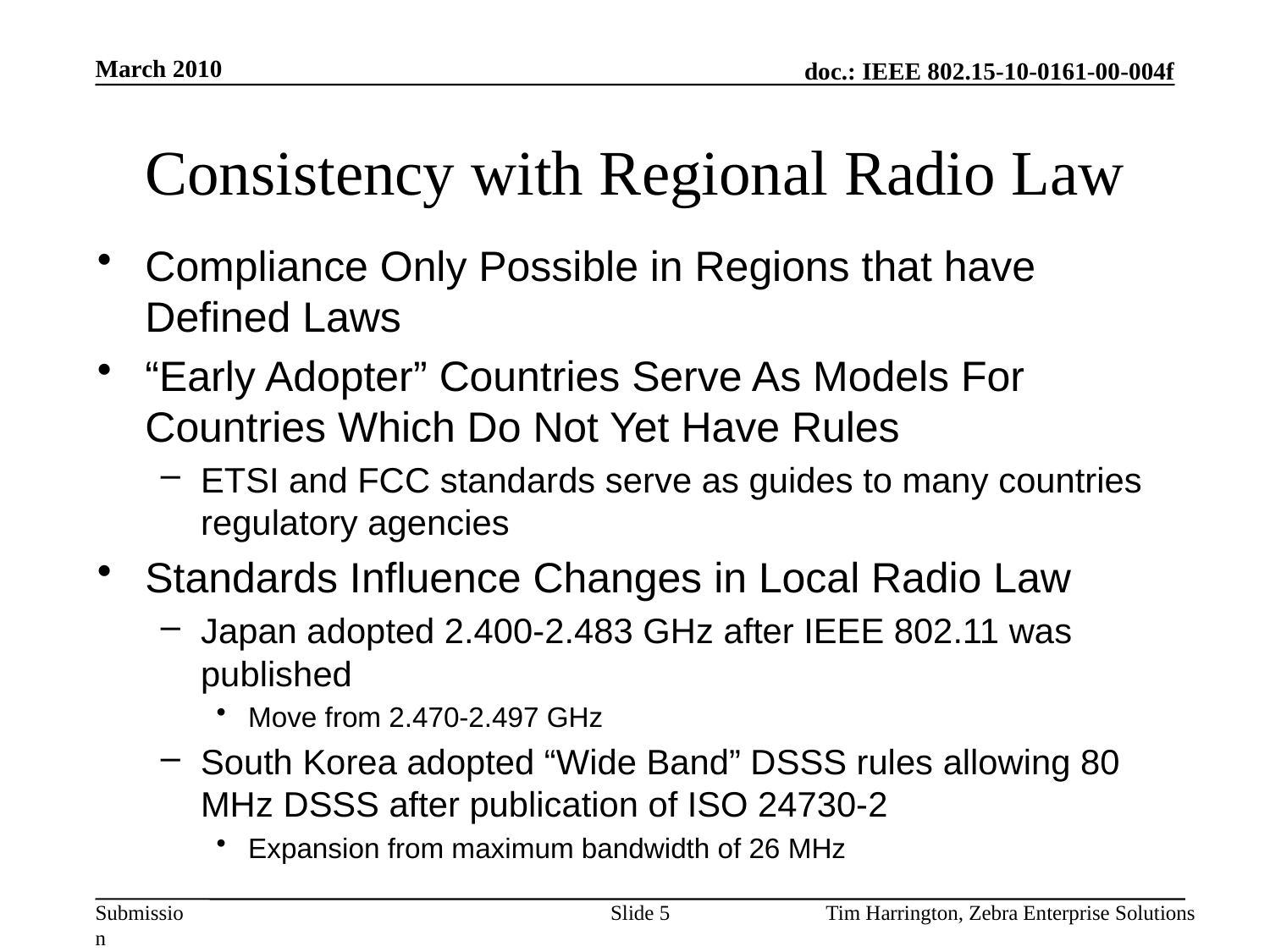

March 2010
# Consistency with Regional Radio Law
Compliance Only Possible in Regions that have Defined Laws
“Early Adopter” Countries Serve As Models For Countries Which Do Not Yet Have Rules
ETSI and FCC standards serve as guides to many countries regulatory agencies
Standards Influence Changes in Local Radio Law
Japan adopted 2.400-2.483 GHz after IEEE 802.11 was published
Move from 2.470-2.497 GHz
South Korea adopted “Wide Band” DSSS rules allowing 80 MHz DSSS after publication of ISO 24730-2
Expansion from maximum bandwidth of 26 MHz
Slide 5
Tim Harrington, Zebra Enterprise Solutions